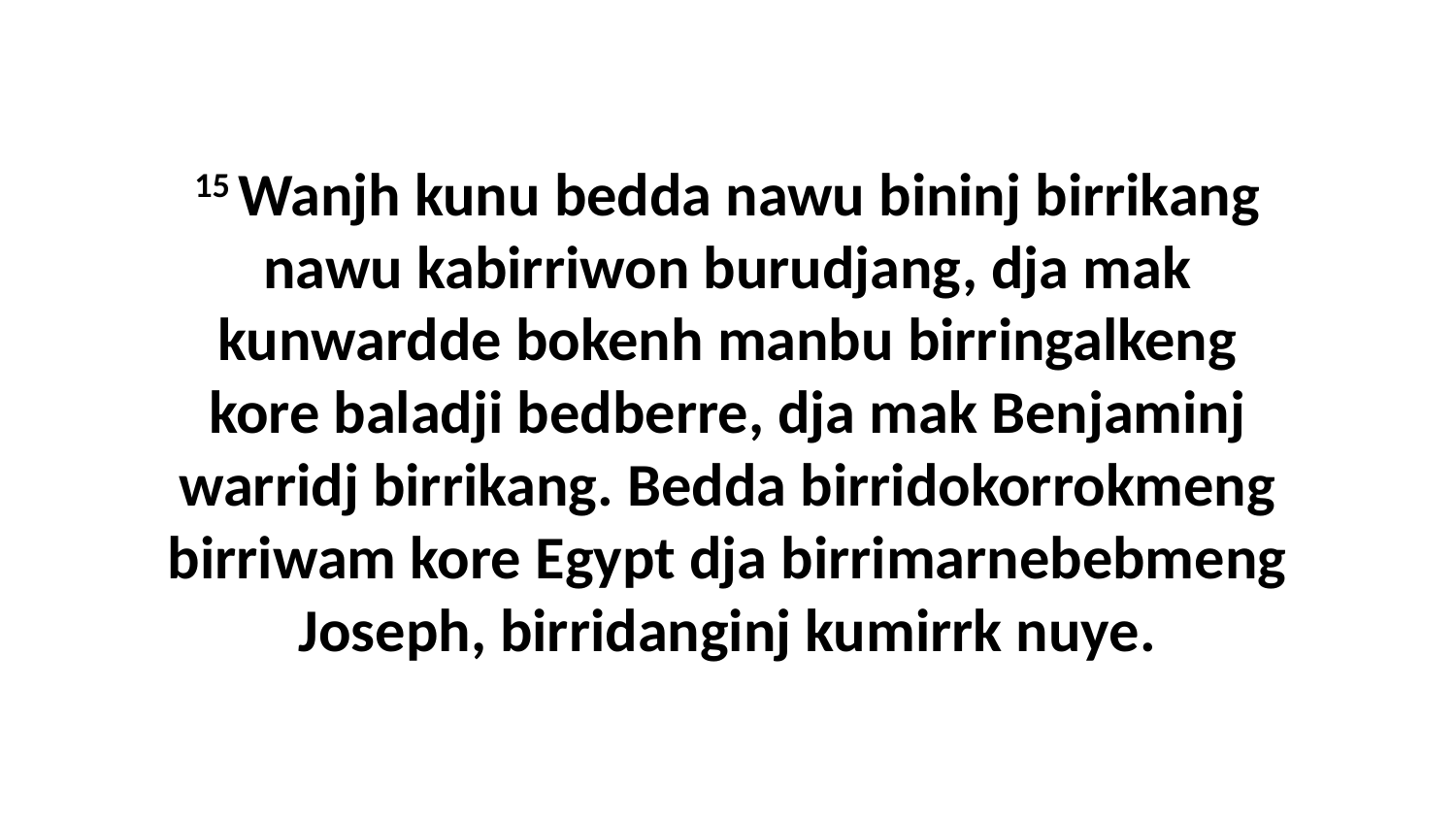

15 Wanjh kunu bedda nawu bininj birrikang nawu kabirriwon burudjang, dja mak kunwardde bokenh manbu birringalkeng kore baladji bedberre, dja mak Benjaminj warridj birrikang. Bedda birridokorrokmeng birriwam kore Egypt dja birrimarnebebmeng Joseph, birridanginj kumirrk nuye.